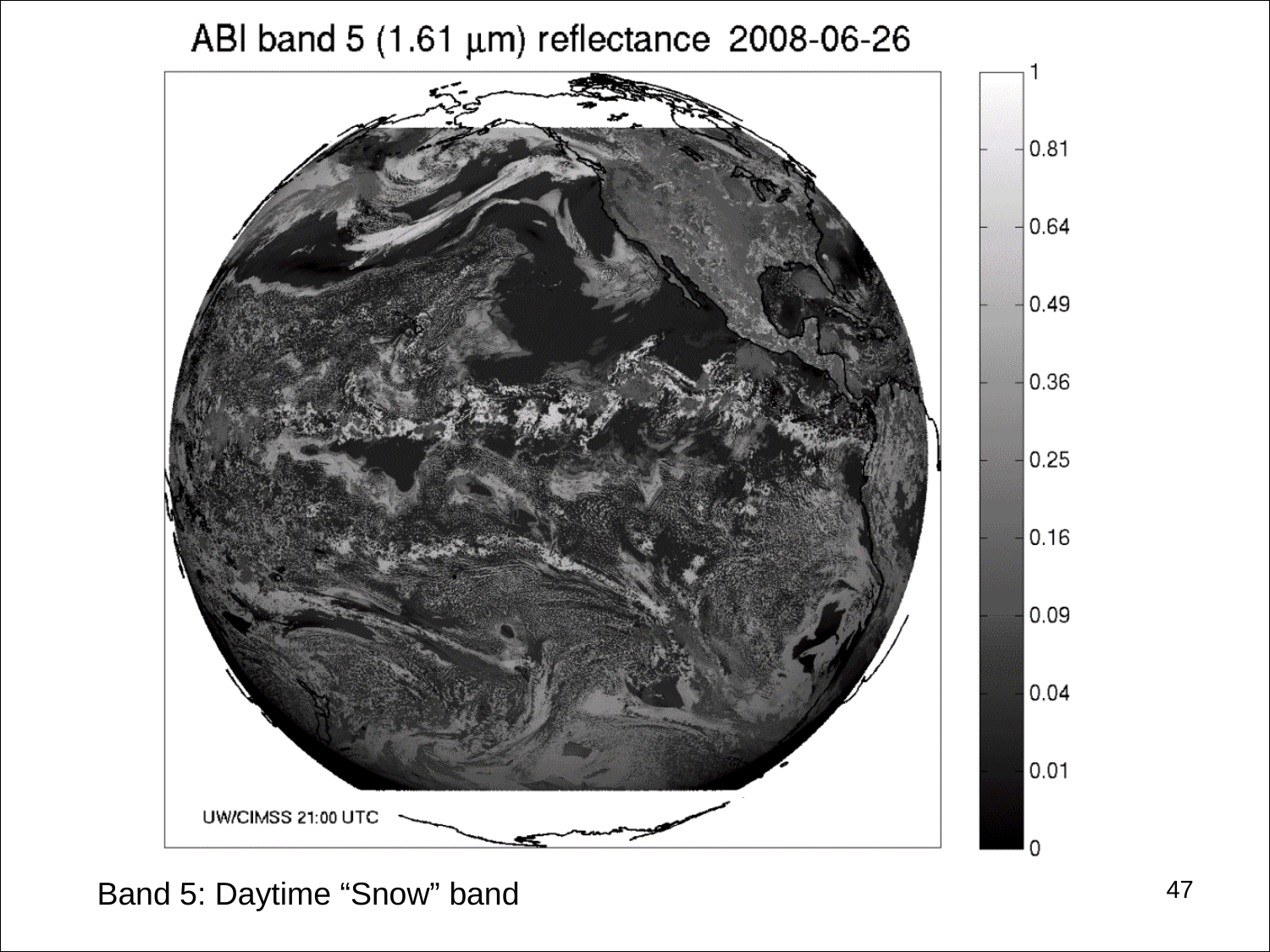

#
47
Band 5: Daytime “Snow” band